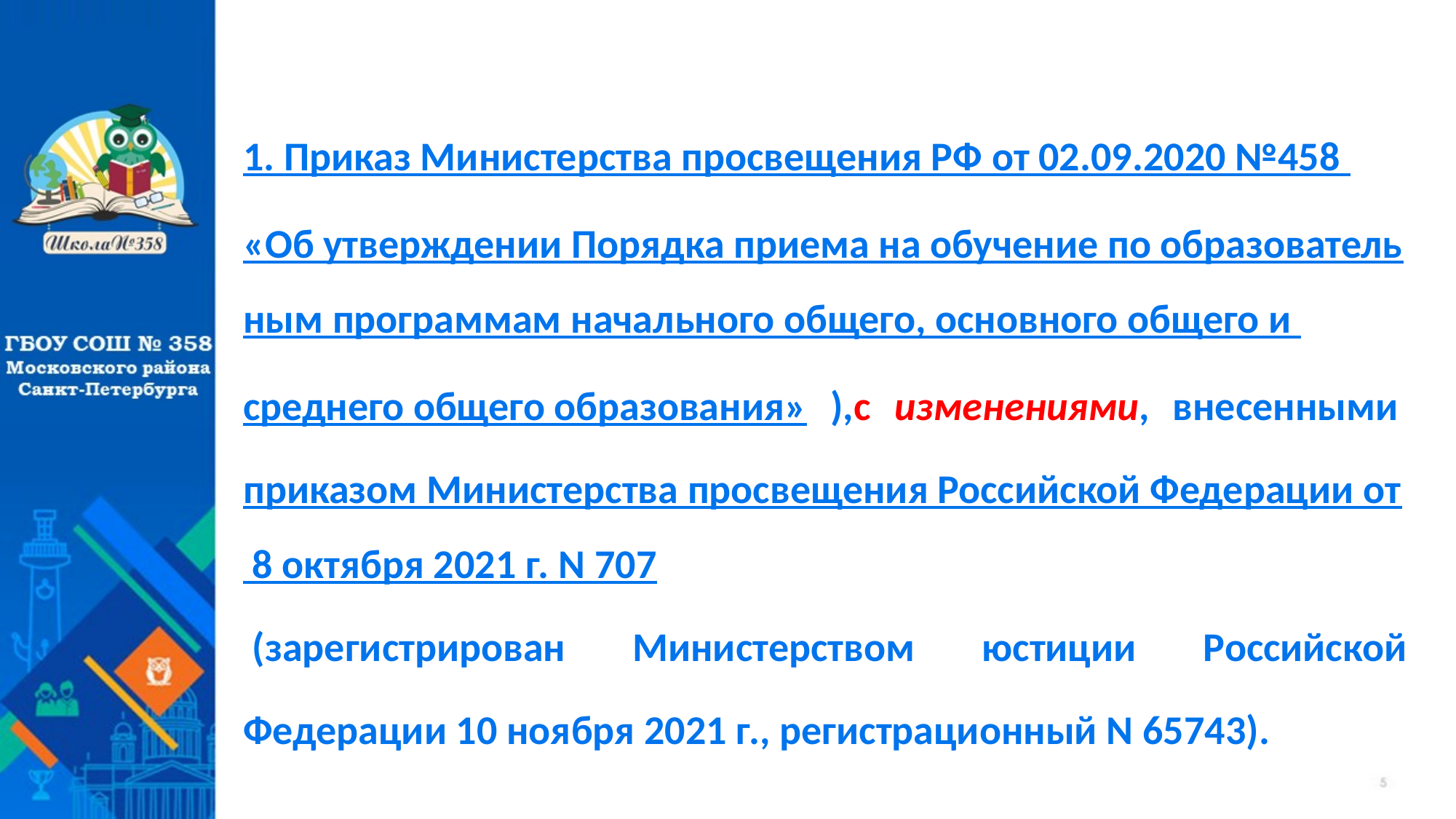

1. Приказ Министерства просвещения РФ от 02.09.2020 №458
«Об утверждении Порядка приема на обучение по образовательным программам начального общего, основного общего и
среднего общего образования» ),с изменениями, внесенными приказом Министерства просвещения Российской Федерации от 8 октября 2021 г. N 707 (зарегистрирован Министерством юстиции Российской Федерации 10 ноября 2021 г., регистрационный N 65743).